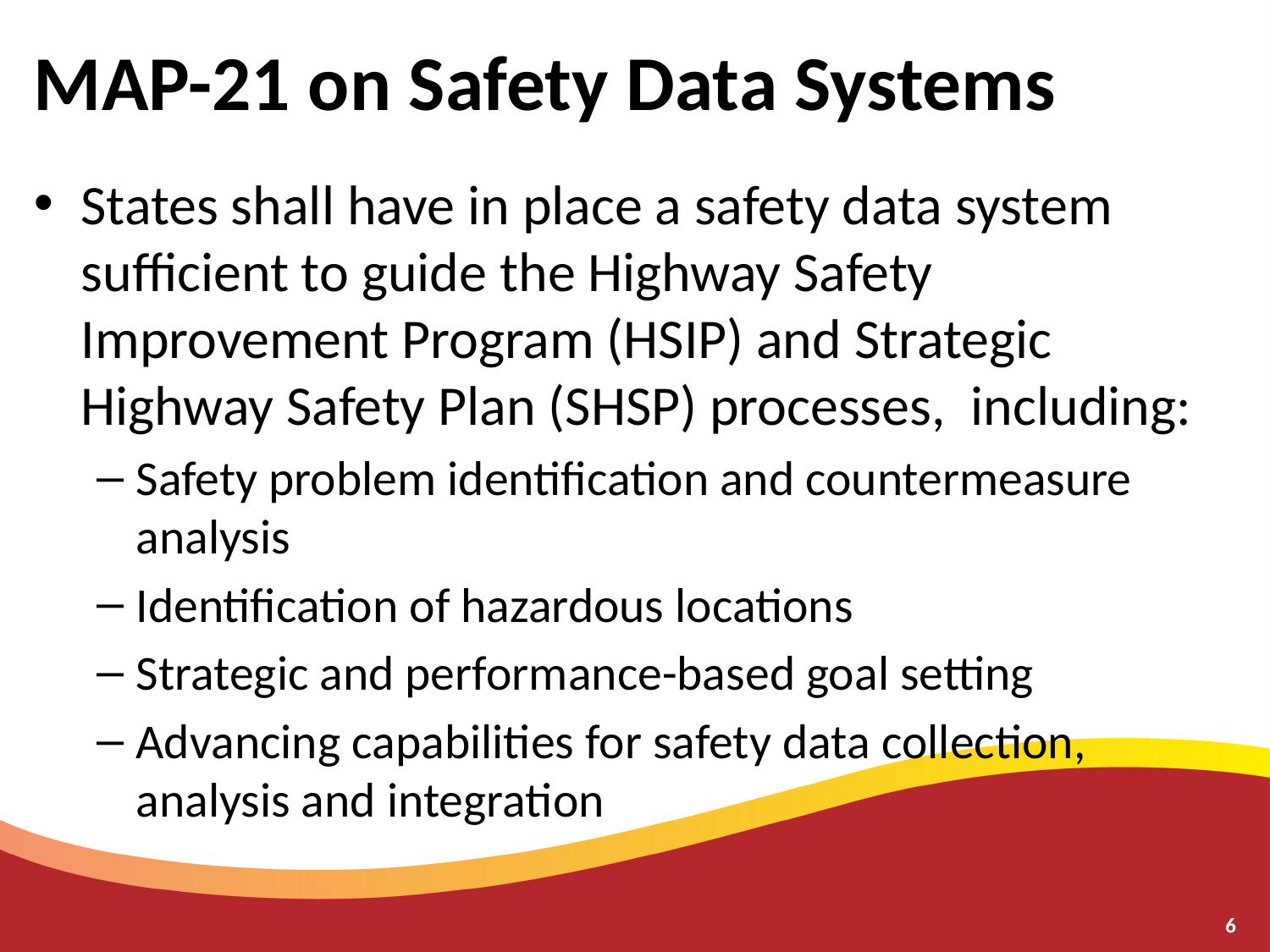

# MAP-21 on Safety Data Systems
States shall have in place a safety data system sufficient to guide the Highway Safety Improvement Program (HSIP) and Strategic Highway Safety Plan (SHSP) processes,  including:
Safety problem identification and countermeasure analysis
Identification of hazardous locations
Strategic and performance-based goal setting
Advancing capabilities for safety data collection, analysis and integration
6